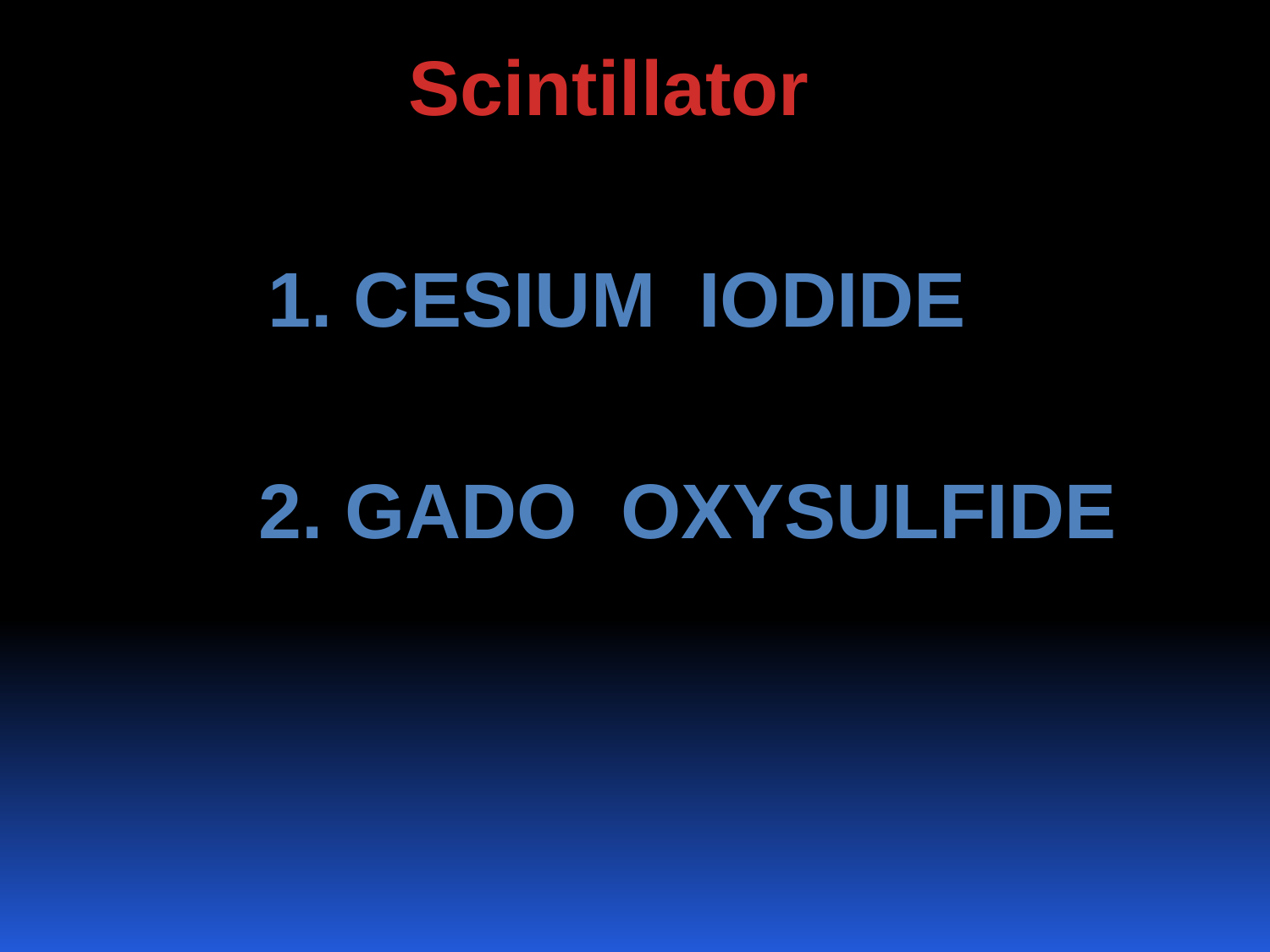

Scintillator
1. Cesium  iodide
2. Gado  oxysulfide